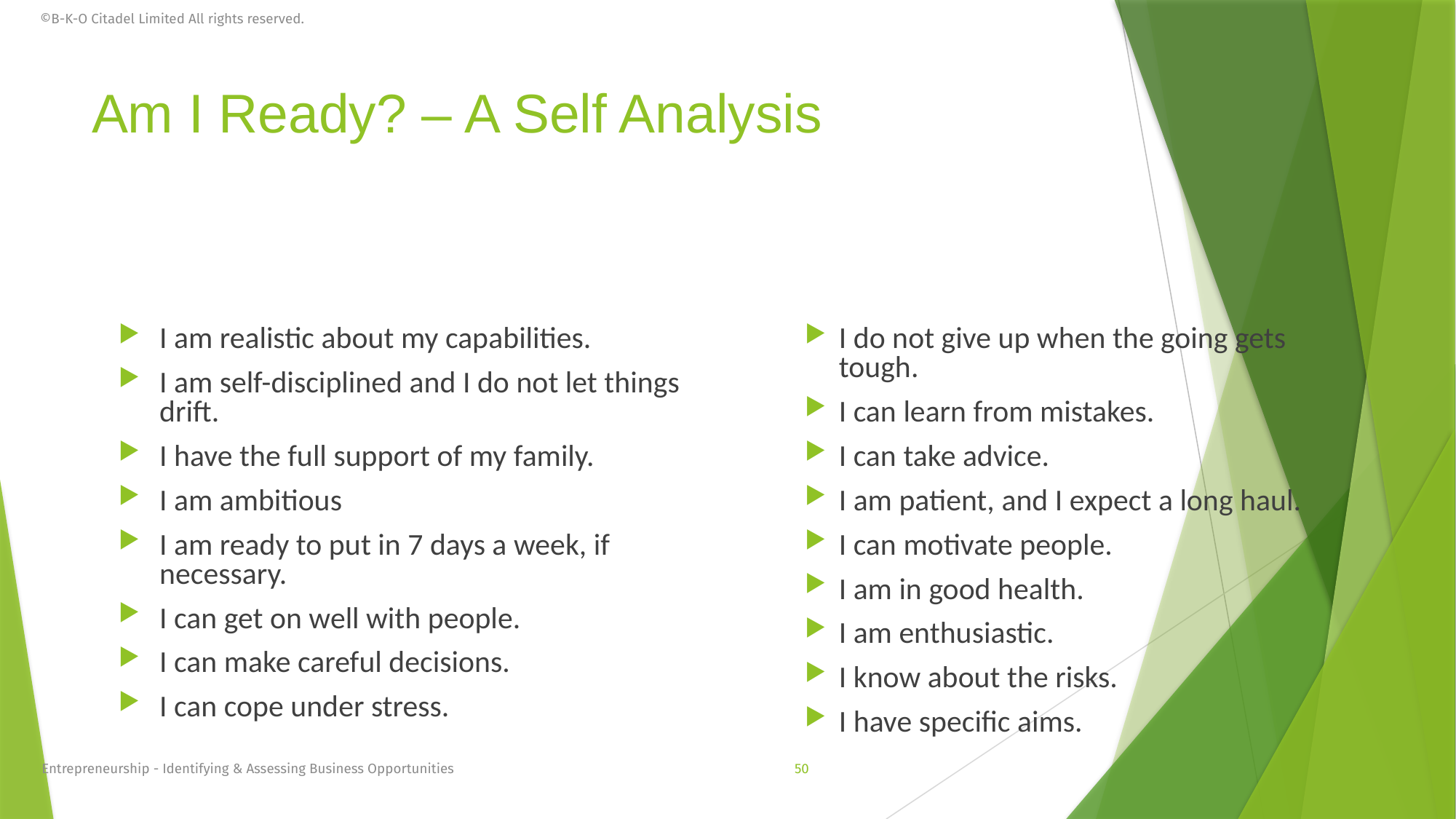

©B-K-O Citadel Limited All rights reserved.
# Am I Ready? – A Self Analysis
I am realistic about my capabilities.
I am self-disciplined and I do not let things drift.
I have the full support of my family.
I am ambitious
I am ready to put in 7 days a week, if necessary.
I can get on well with people.
I can make careful decisions.
I can cope under stress.
I do not give up when the going gets tough.
I can learn from mistakes.
I can take advice.
I am patient, and I expect a long haul.
I can motivate people.
I am in good health.
I am enthusiastic.
I know about the risks.
I have specific aims.

Entrepreneurship - Identifying & Assessing Business Opportunities
50